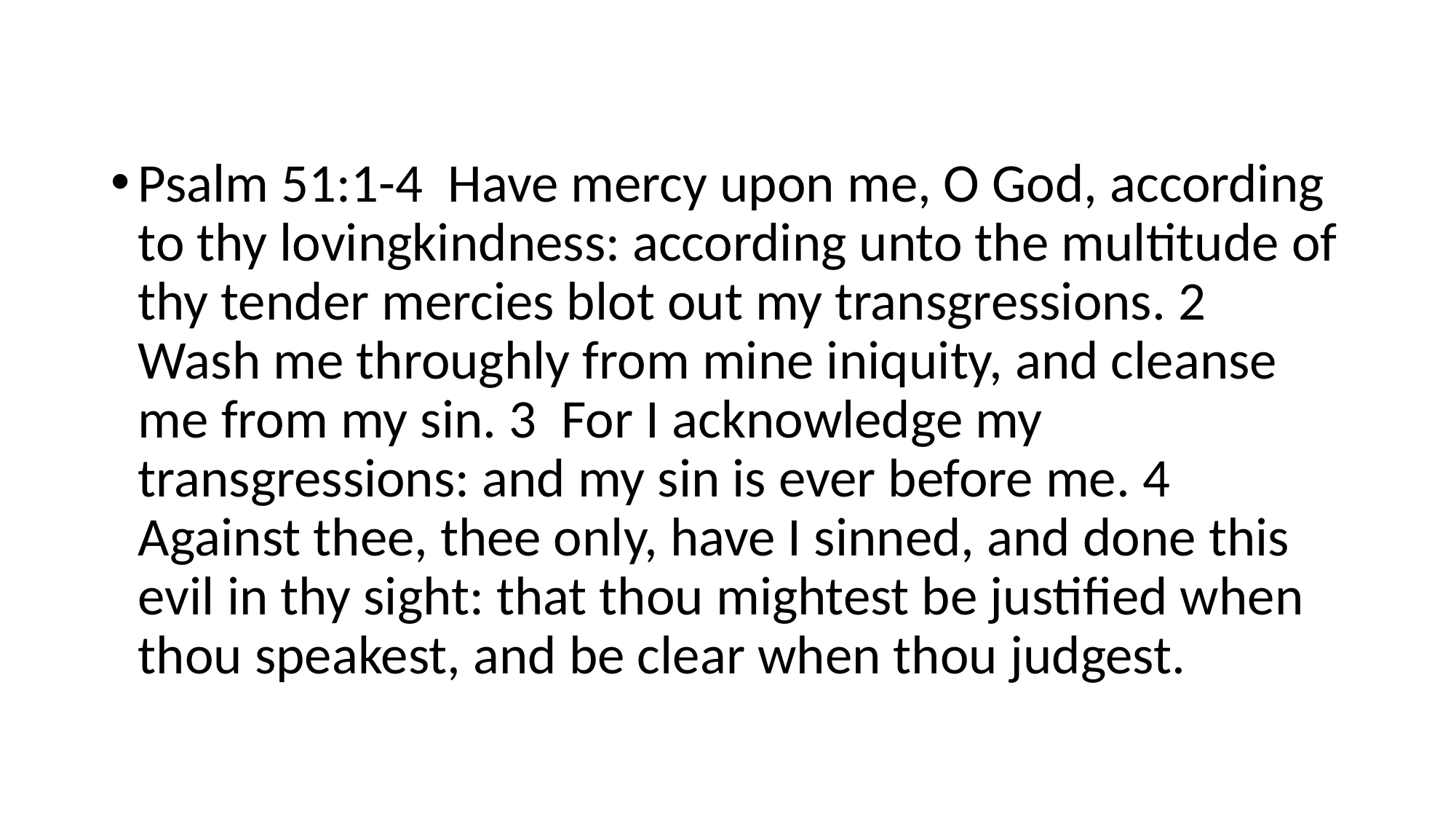

Psalm 51:1-4  Have mercy upon me, O God, according to thy lovingkindness: according unto the multitude of thy tender mercies blot out my transgressions. 2  Wash me throughly from mine iniquity, and cleanse me from my sin. 3  For I acknowledge my transgressions: and my sin is ever before me. 4  Against thee, thee only, have I sinned, and done this evil in thy sight: that thou mightest be justified when thou speakest, and be clear when thou judgest.